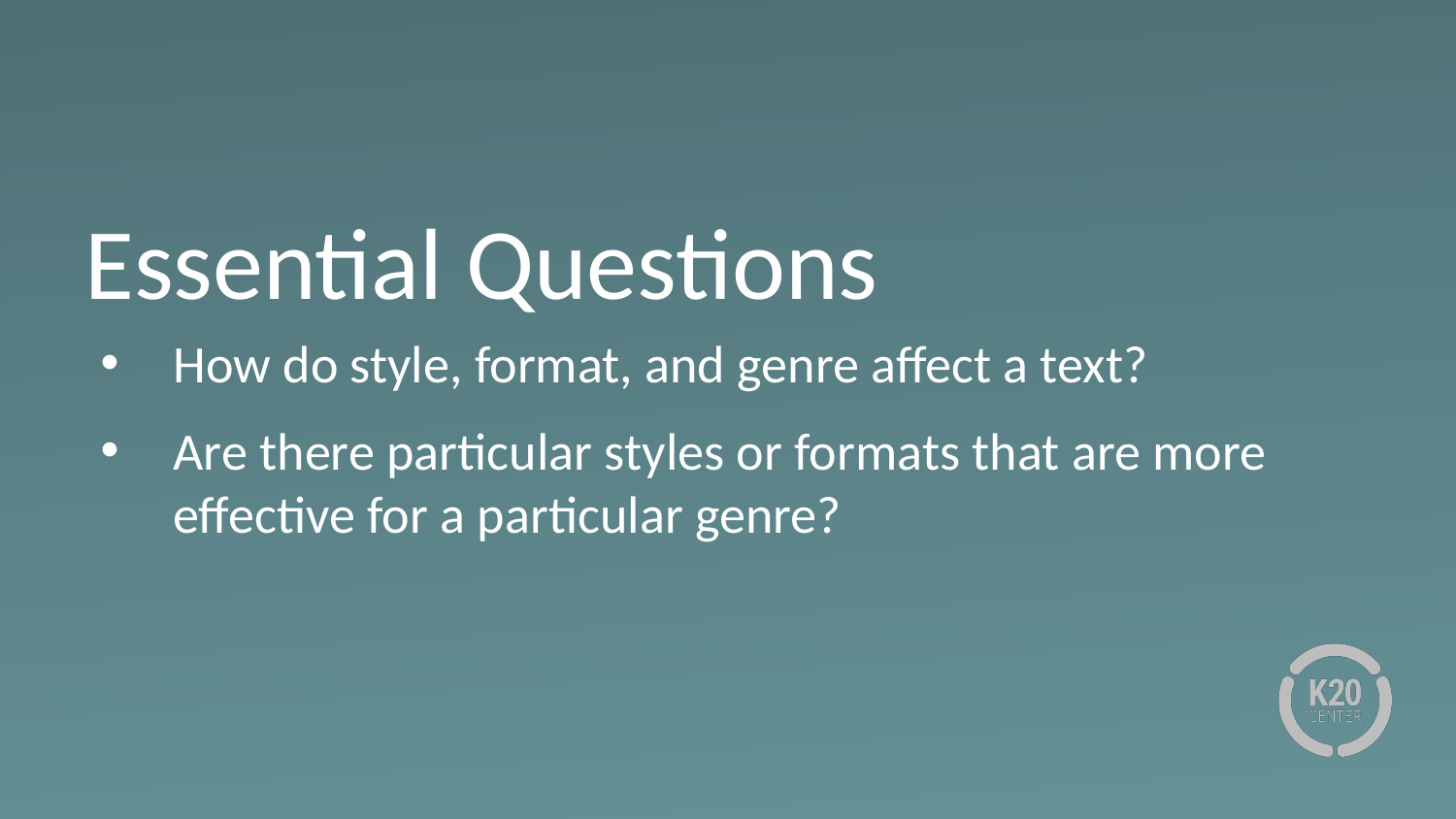

# Essential Questions
How do style, format, and genre affect a text?
Are there particular styles or formats that are more effective for a particular genre?